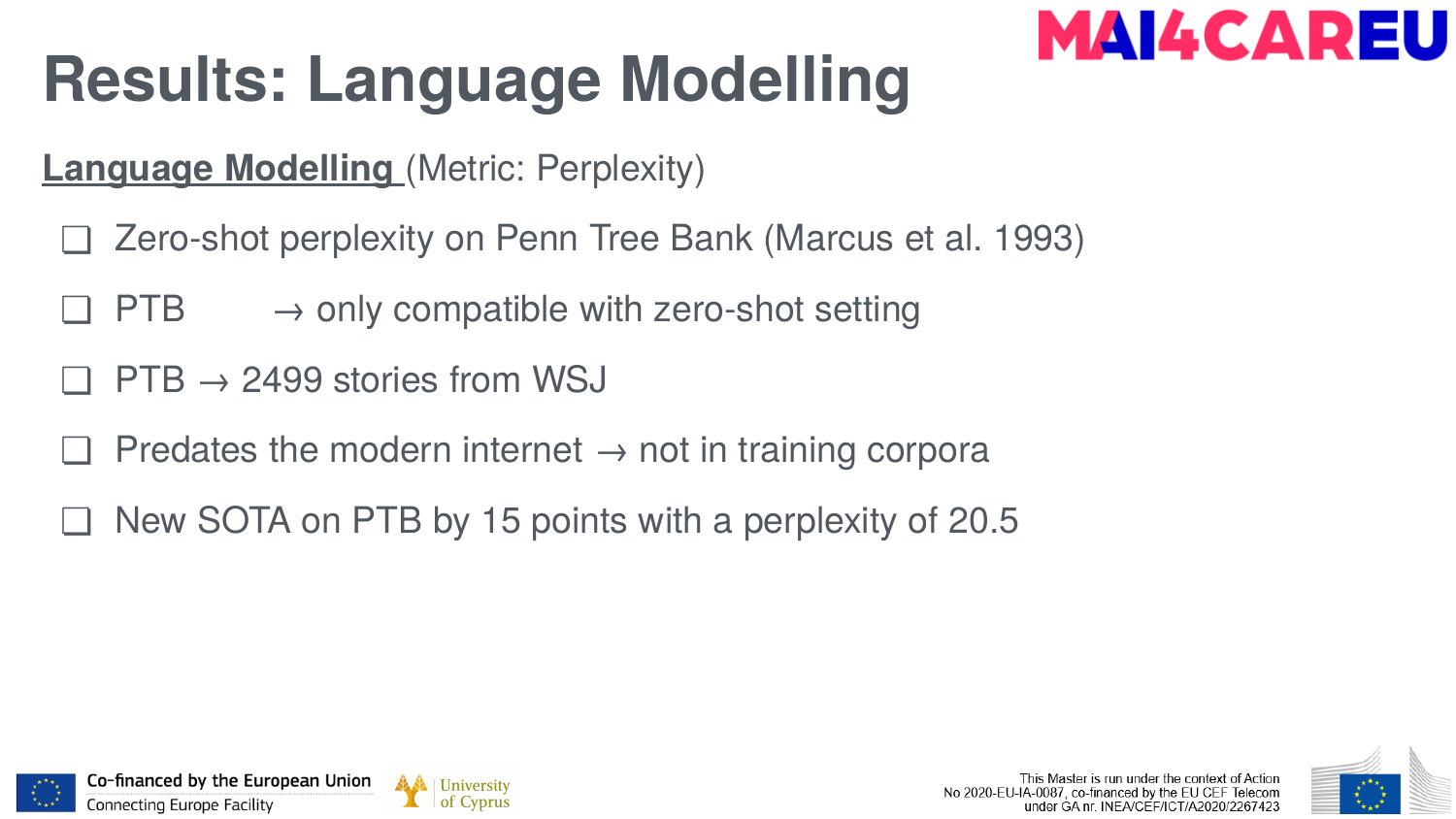

# Results: Language Modelling
Language Modelling (Metric: Perplexity)
Zero-shot perplexity on Penn Tree Bank (Marcus et al. 1993)
PTB	 → only compatible with zero-shot setting
PTB → 2499 stories from WSJ
Predates the modern internet → not in training corpora
New SOTA on PTB by 15 points with a perplexity of 20.5